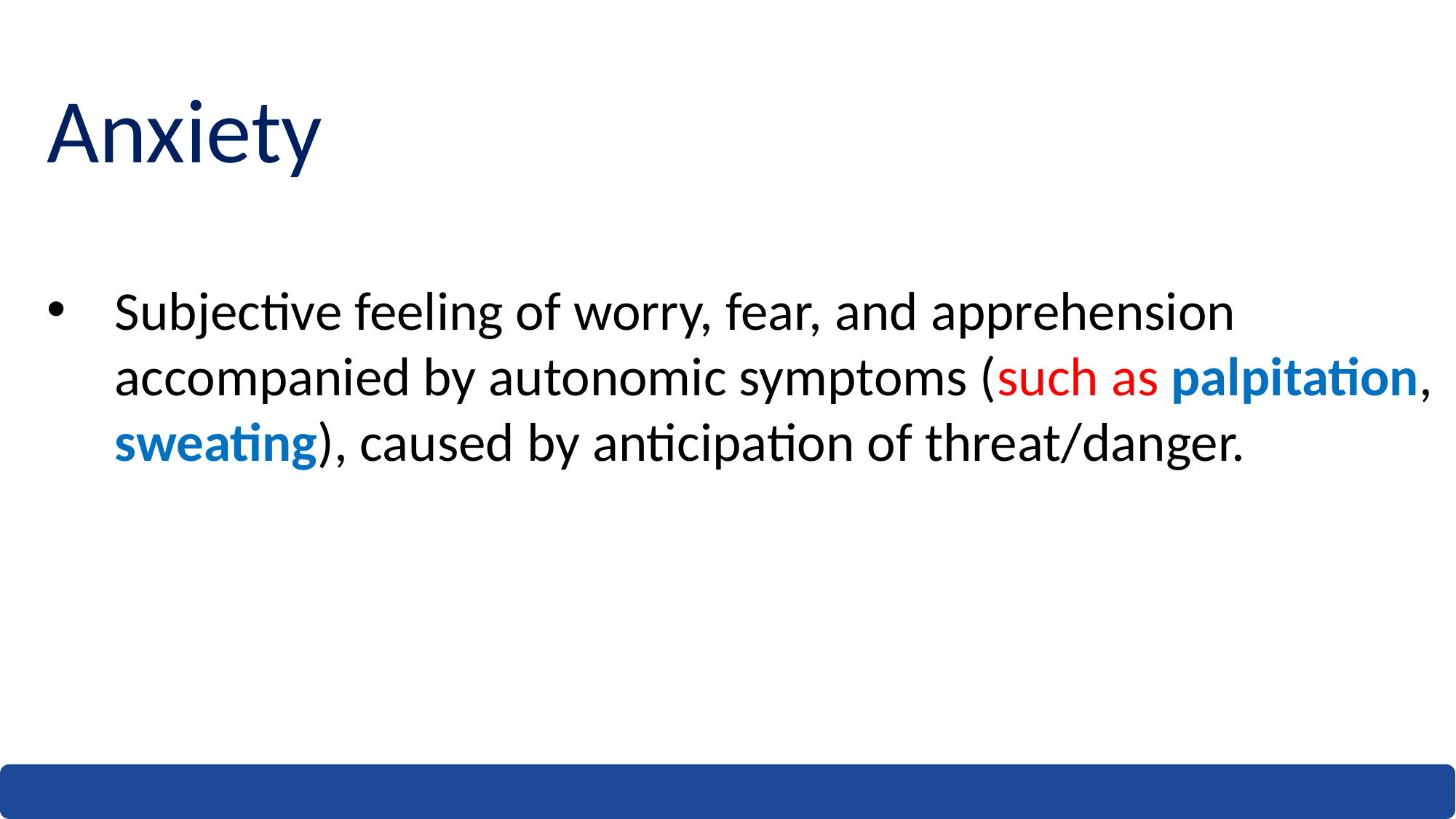

Anxiety

Subjective feeling of worry, fear, and apprehension accompanied by autonomic symptoms (such as palpitation, sweating), caused by anticipation of threat/danger.